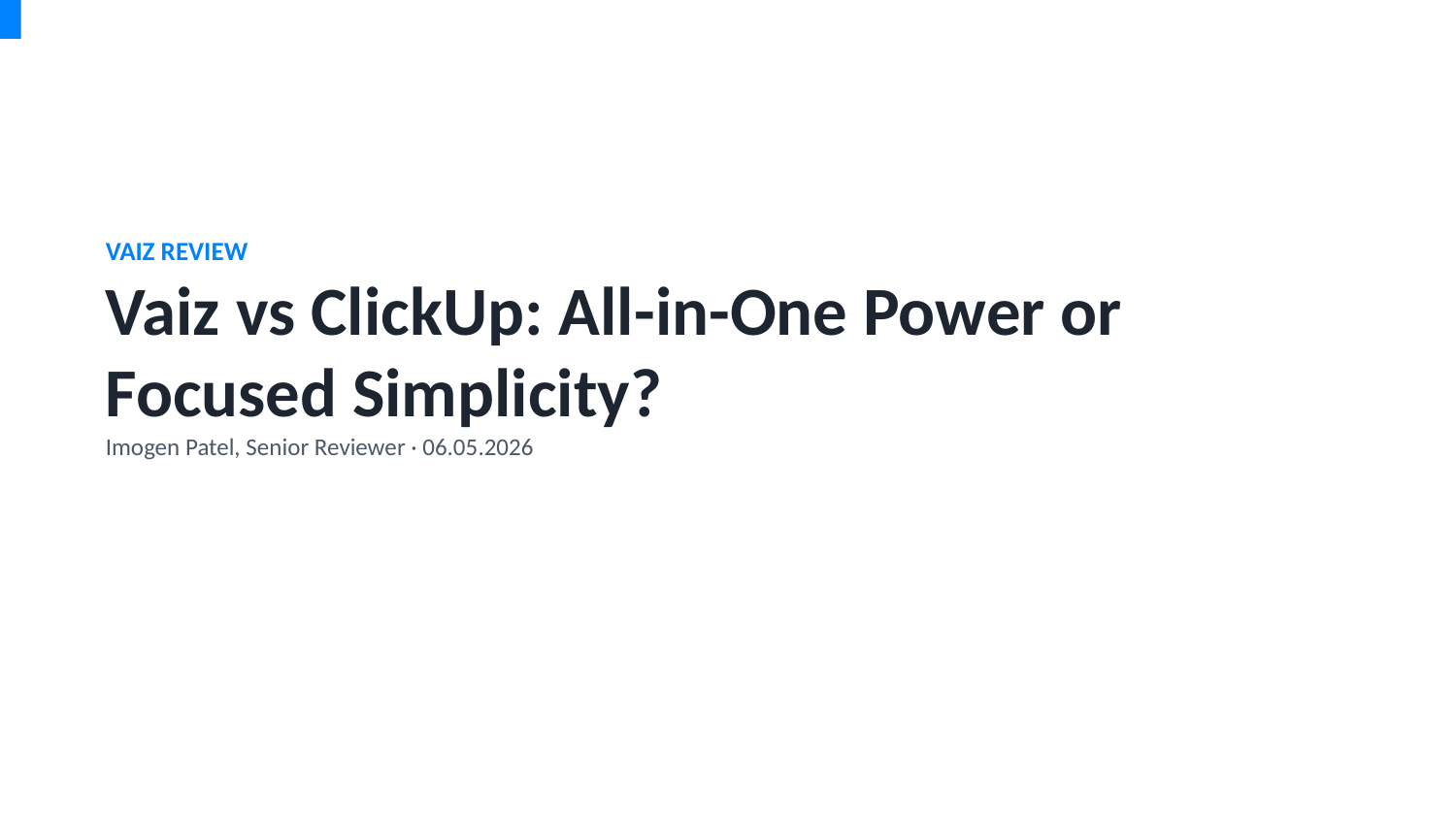

VAIZ REVIEW
Vaiz vs ClickUp: All-in-One Power or Focused Simplicity?
Imogen Patel, Senior Reviewer · 06.05.2026